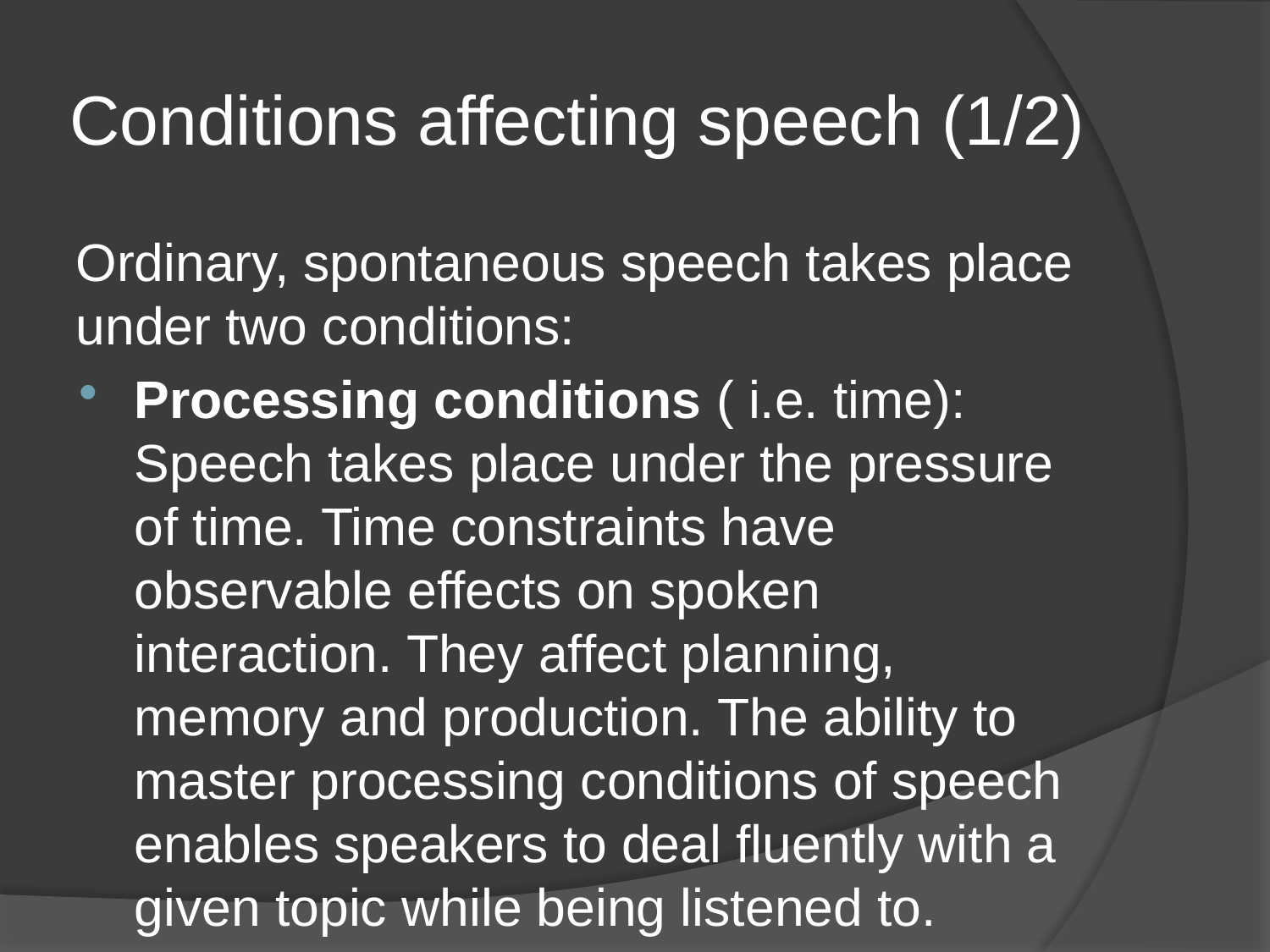

# Conditions affecting speech (1/2)
Ordinary, spontaneous speech takes place under two conditions:
Processing conditions ( i.e. time): Speech takes place under the pressure of time. Time constraints have observable effects on spoken interaction. They affect planning, memory and production. The ability to master processing conditions of speech enables speakers to deal fluently with a given topic while being listened to.